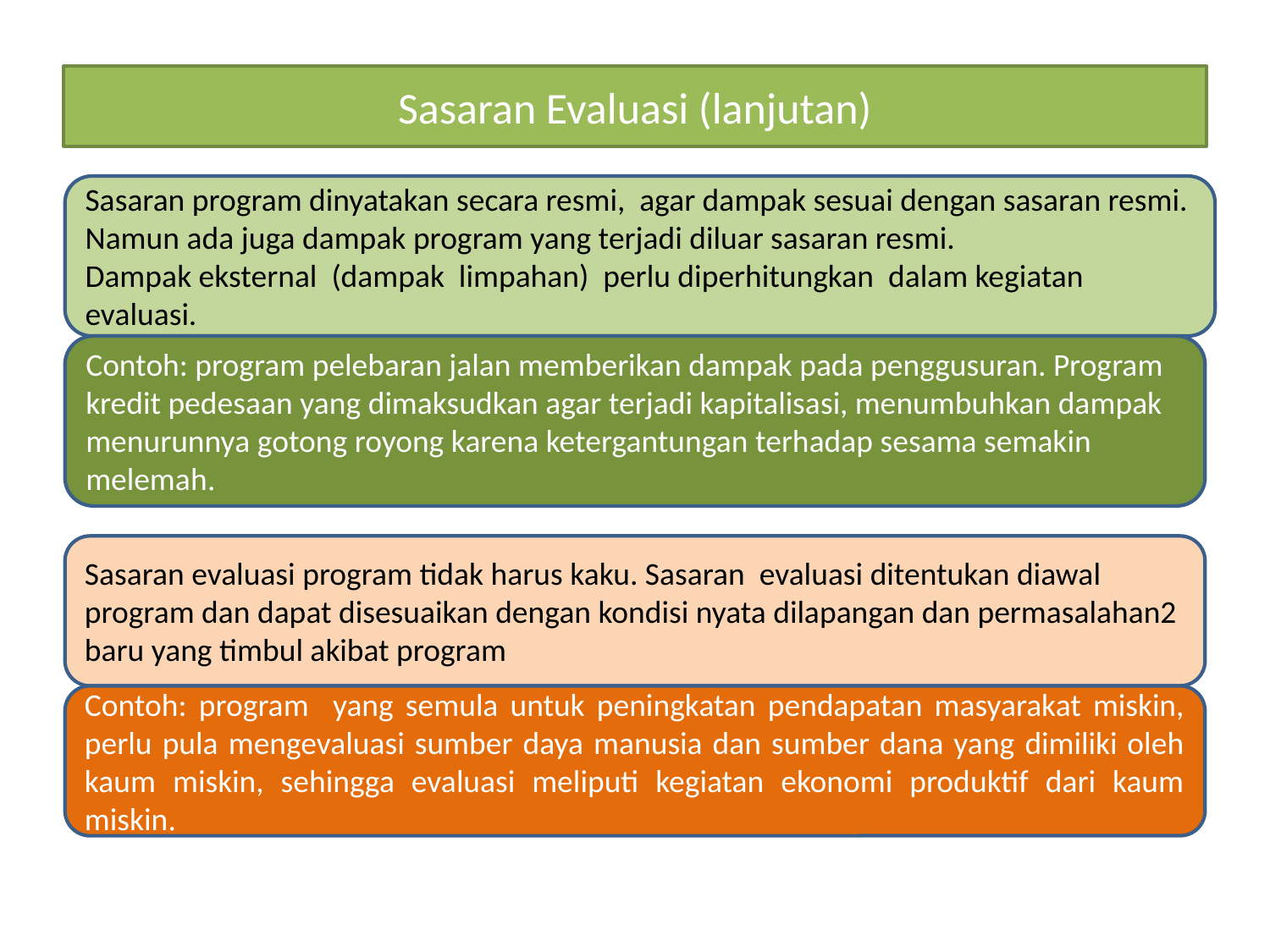

# Sasaran Evaluasi (lanjutan)

Sasaran program dinyatakan secara resmi,  agar dampak sesuai dengan sasaran resmi. Namun ada juga dampak program yang terjadi diluar sasaran resmi.
Dampak eksternal  (dampak  limpahan)  perlu diperhitungkan  dalam kegiatan evaluasi.
Contoh: program pelebaran jalan memberikan dampak pada penggusuran. Program kredit pedesaan yang dimaksudkan agar terjadi kapitalisasi, menumbuhkan dampak menurunnya gotong royong karena ketergantungan terhadap sesama semakin melemah.
Sasaran evaluasi program tidak harus kaku. Sasaran  evaluasi ditentukan diawal program dan dapat disesuaikan dengan kondisi nyata dilapangan dan permasalahan2 baru yang timbul akibat program
Contoh: program  yang semula untuk peningkatan pendapatan masyarakat miskin, perlu pula mengevaluasi sumber daya manusia dan sumber dana yang dimiliki oleh kaum miskin, sehingga evaluasi meliputi kegiatan ekonomi produktif dari kaum miskin.